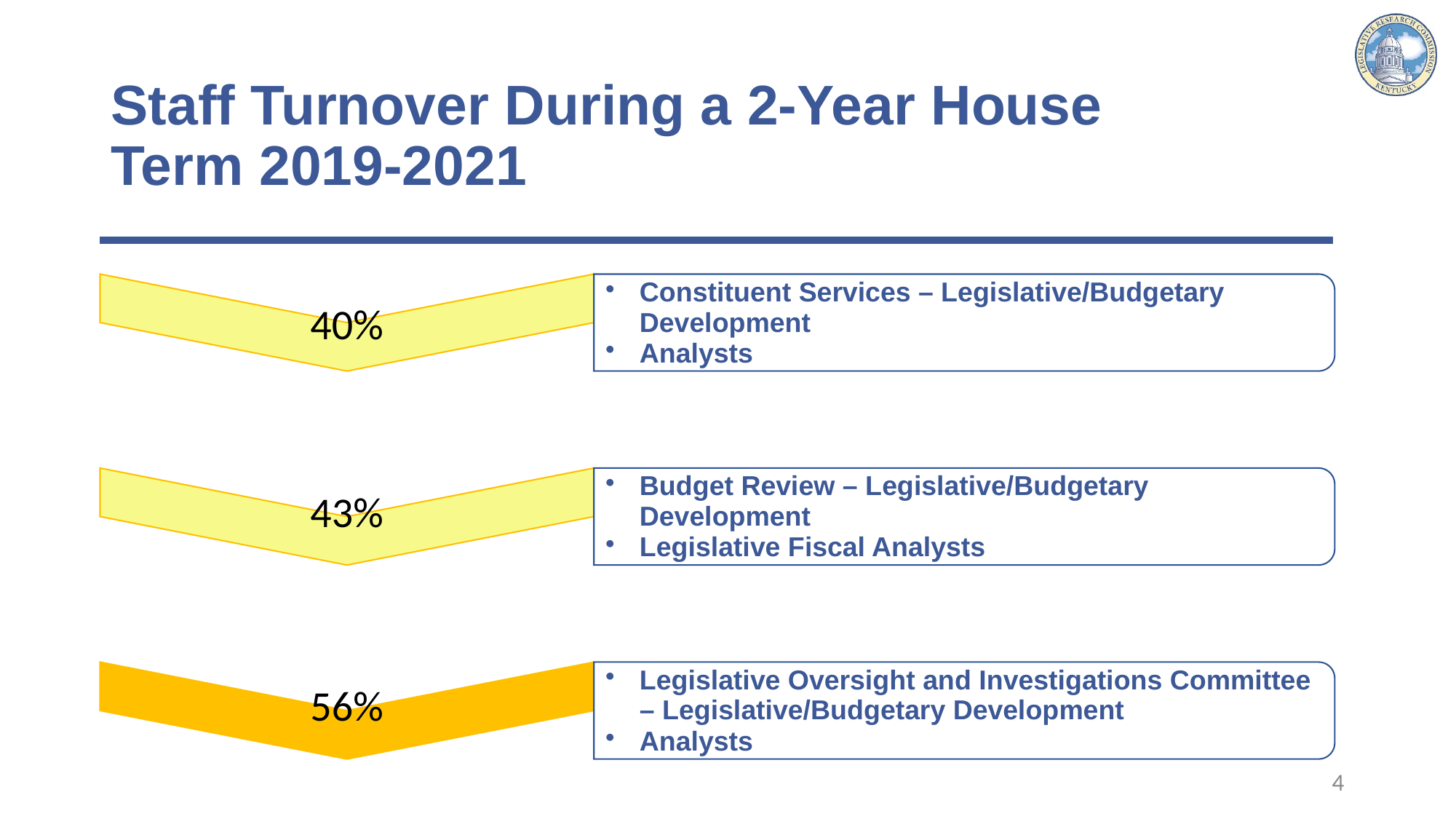

# Staff Turnover During a 2-Year House Term 2019-2021
40%
Constituent Services – Legislative/Budgetary Development
43%
Budget Review – Legislative/Budgetary Development
56%
Legislative Oversight and Investigations Committee – Legislative/Budgetary Development
Analysts
Analysts
Legislative Fiscal Analysts
4